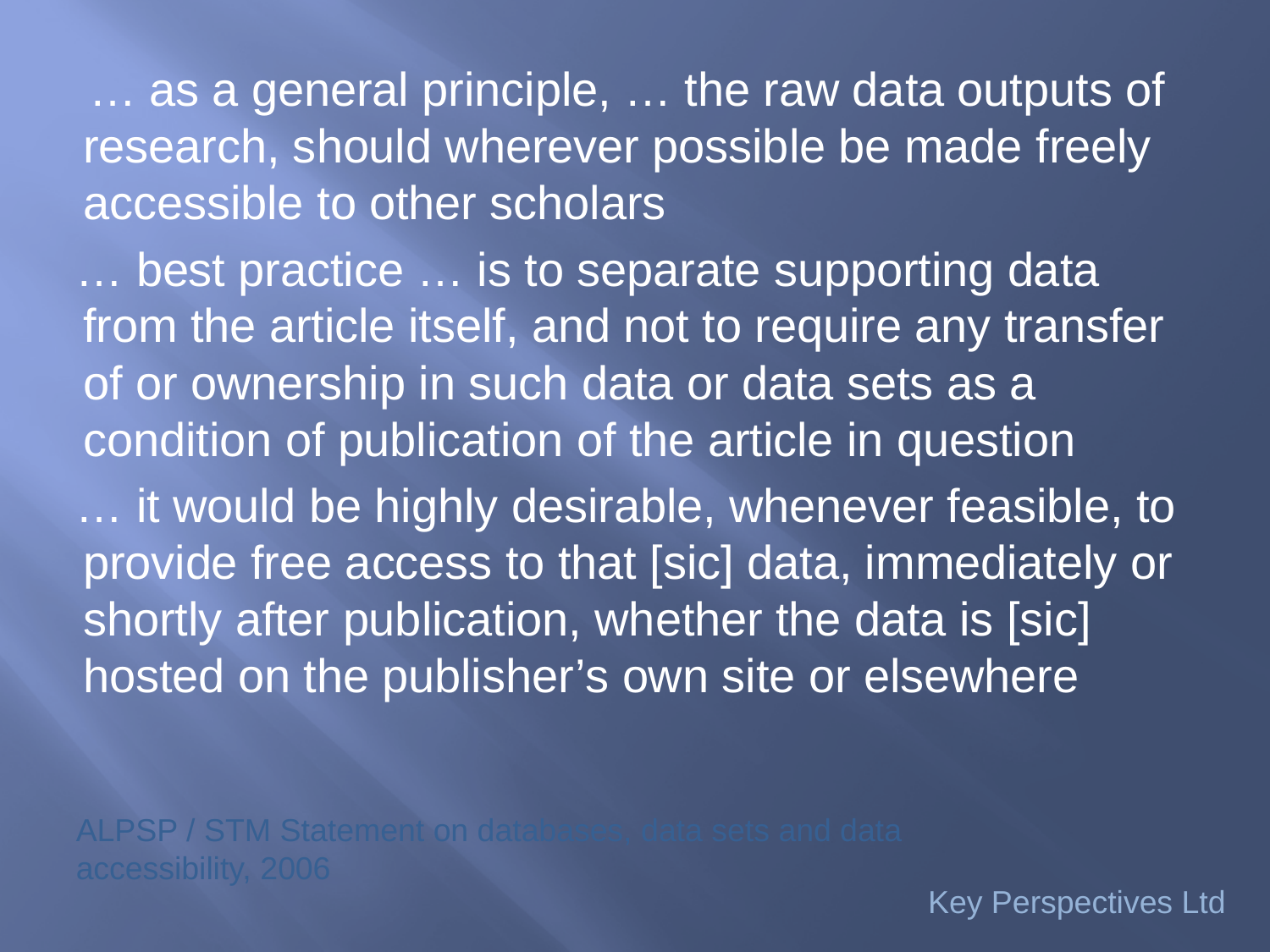

… as a general principle, … the raw data outputs of research, should wherever possible be made freely accessible to other scholars
… best practice … is to separate supporting data from the article itself, and not to require any transfer of or ownership in such data or data sets as a condition of publication of the article in question
… it would be highly desirable, whenever feasible, to provide free access to that [sic] data, immediately or shortly after publication, whether the data is [sic] hosted on the publisher’s own site or elsewhere
ALPSP / STM Statement on databases, data sets and data accessibility, 2006
Key Perspectives Ltd